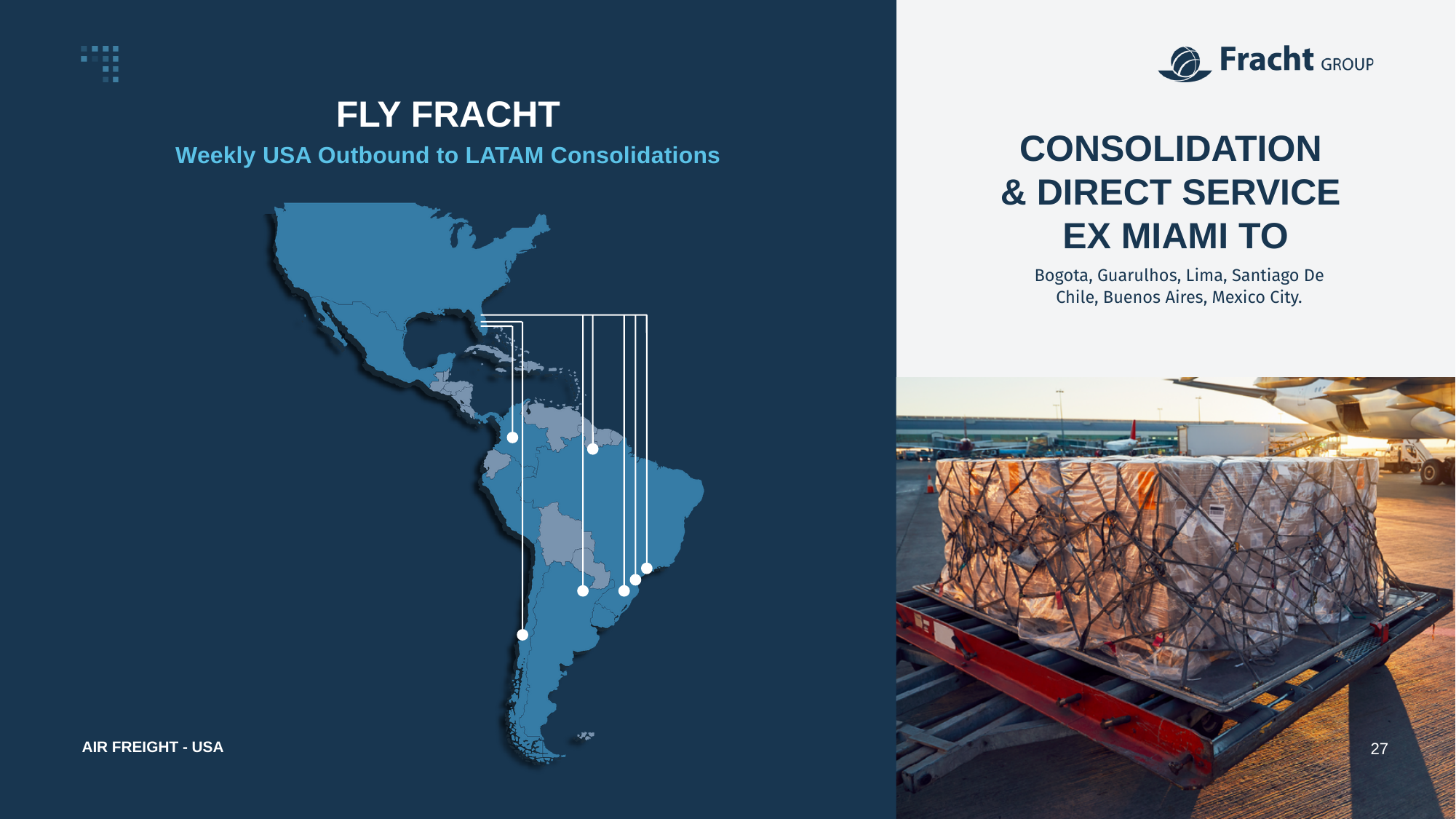

FLY FRACHT
CONSOLIDATION
& DIRECT SERVICE
EX MIAMI TO
Weekly USA Outbound to LATAM Consolidations

Bogota, Guarulhos, Lima, Santiago De Chile, Buenos Aires, Mexico City.

AIR FREIGHT - USA
27